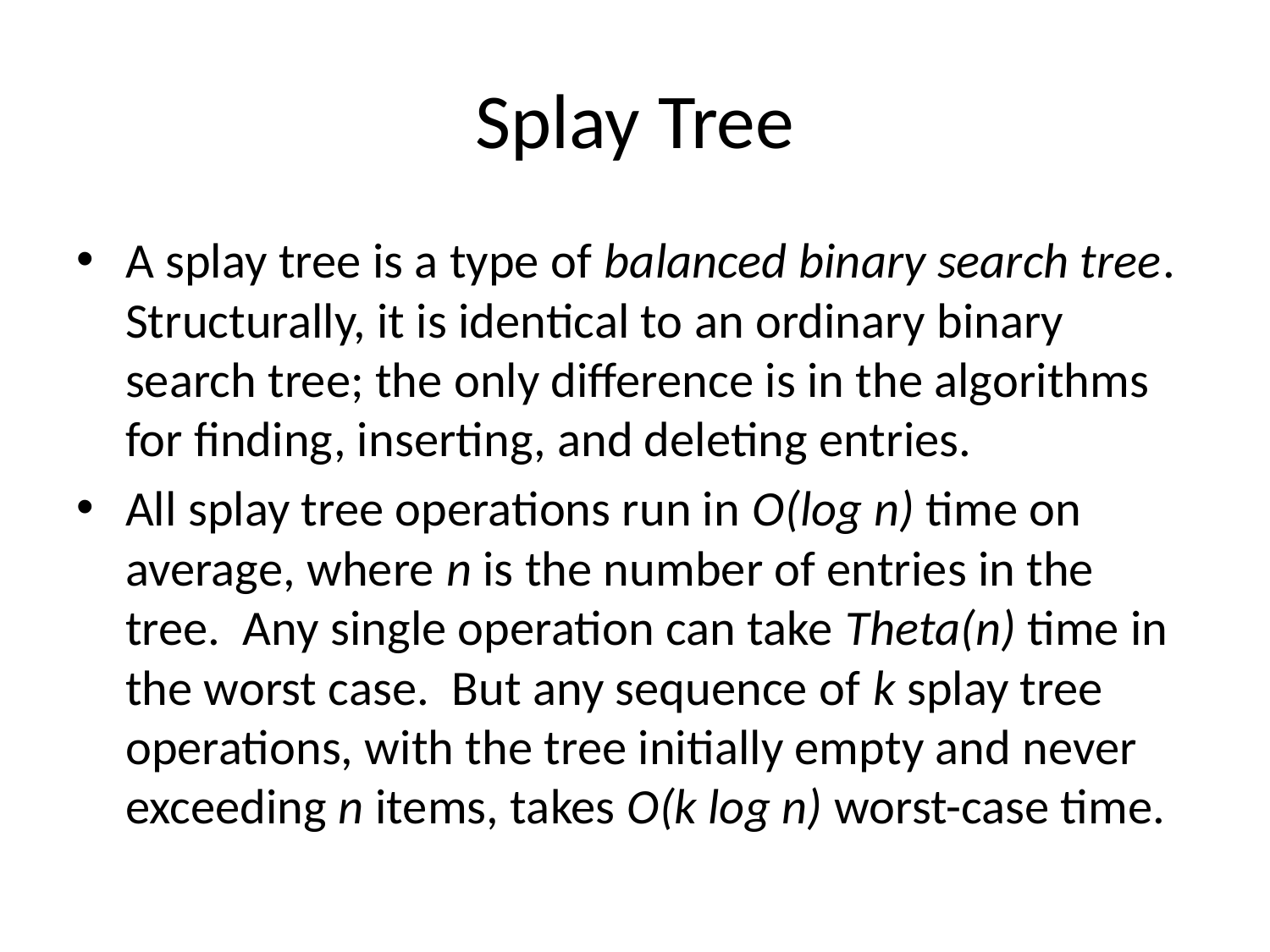

# Splay Tree
A splay tree is a type of balanced binary search tree.  Structurally, it is identical to an ordinary binary search tree; the only difference is in the algorithms for finding, inserting, and deleting entries.
All splay tree operations run in O(log n) time on average, where n is the number of entries in the tree.  Any single operation can take Theta(n) time in the worst case.  But any sequence of k splay tree operations, with the tree initially empty and never exceeding n items, takes O(k log n) worst-case time.